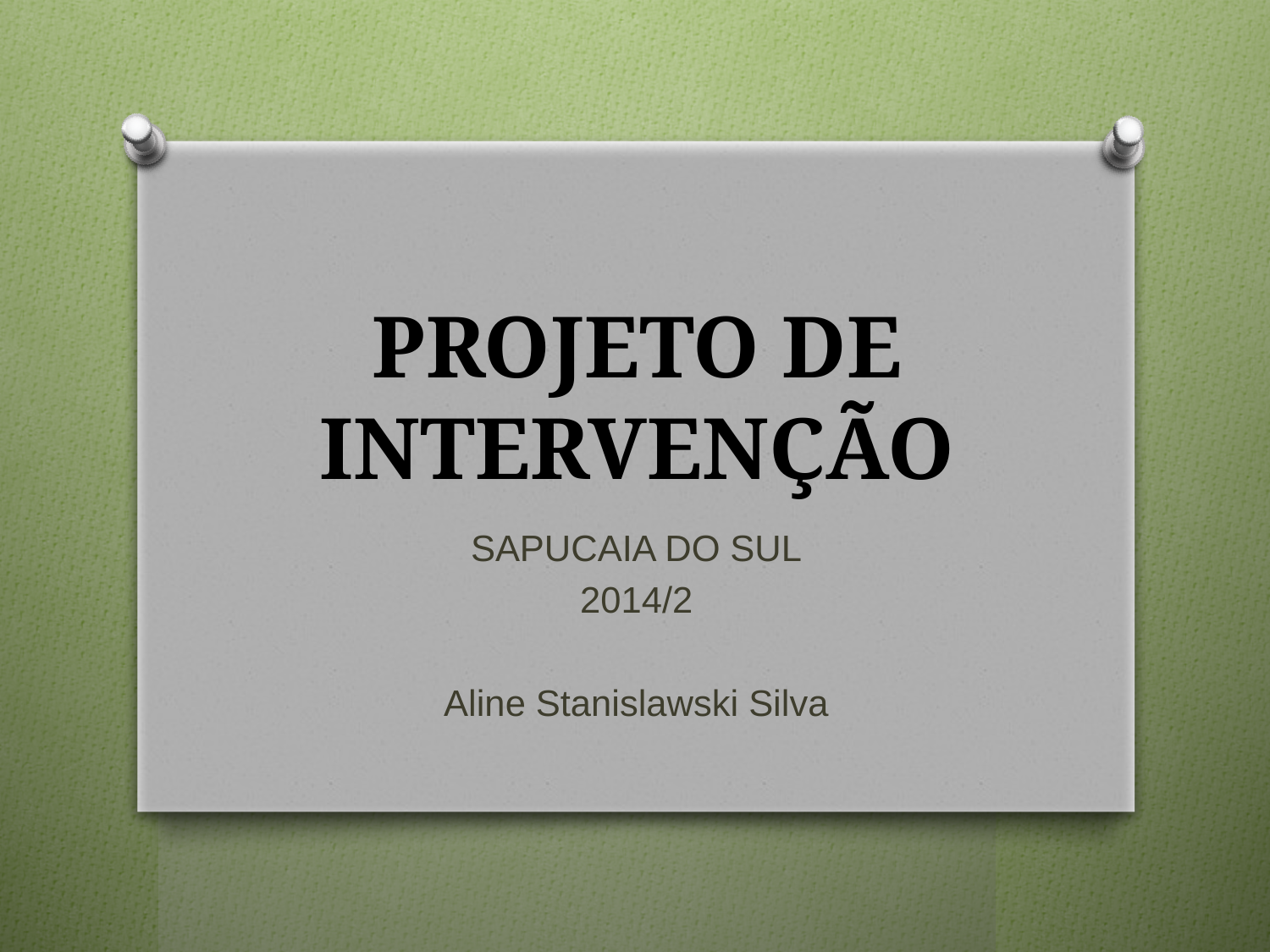

# PROJETO DE INTERVENÇÃO
SAPUCAIA DO SUL
2014/2

Aline Stanislawski Silva